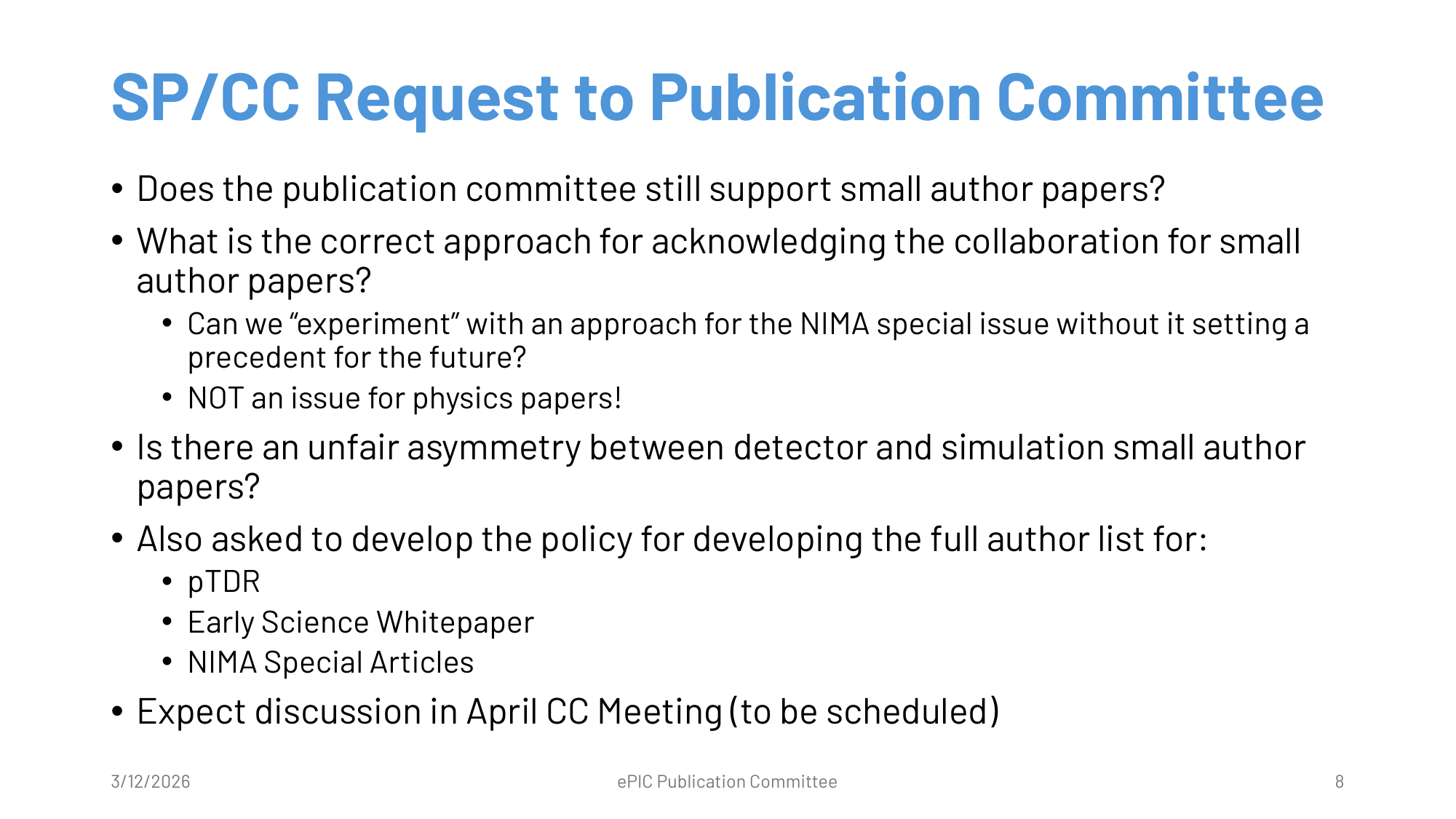

# SP/CC Request to Publication Committee
Does the publication committee still support small author papers?
What is the correct approach for acknowledging the collaboration for small author papers?
Can we “experiment” with an approach for the NIMA special issue without it setting a precedent for the future?
NOT an issue for physics papers!
Is there an unfair asymmetry between detector and simulation small author papers?
Also asked to develop the policy for developing the full author list for:
pTDR
Early Science Whitepaper
NIMA Special Articles
Expect discussion in April CC Meeting (to be scheduled)
3/12/2026
ePIC Publication Committee
8